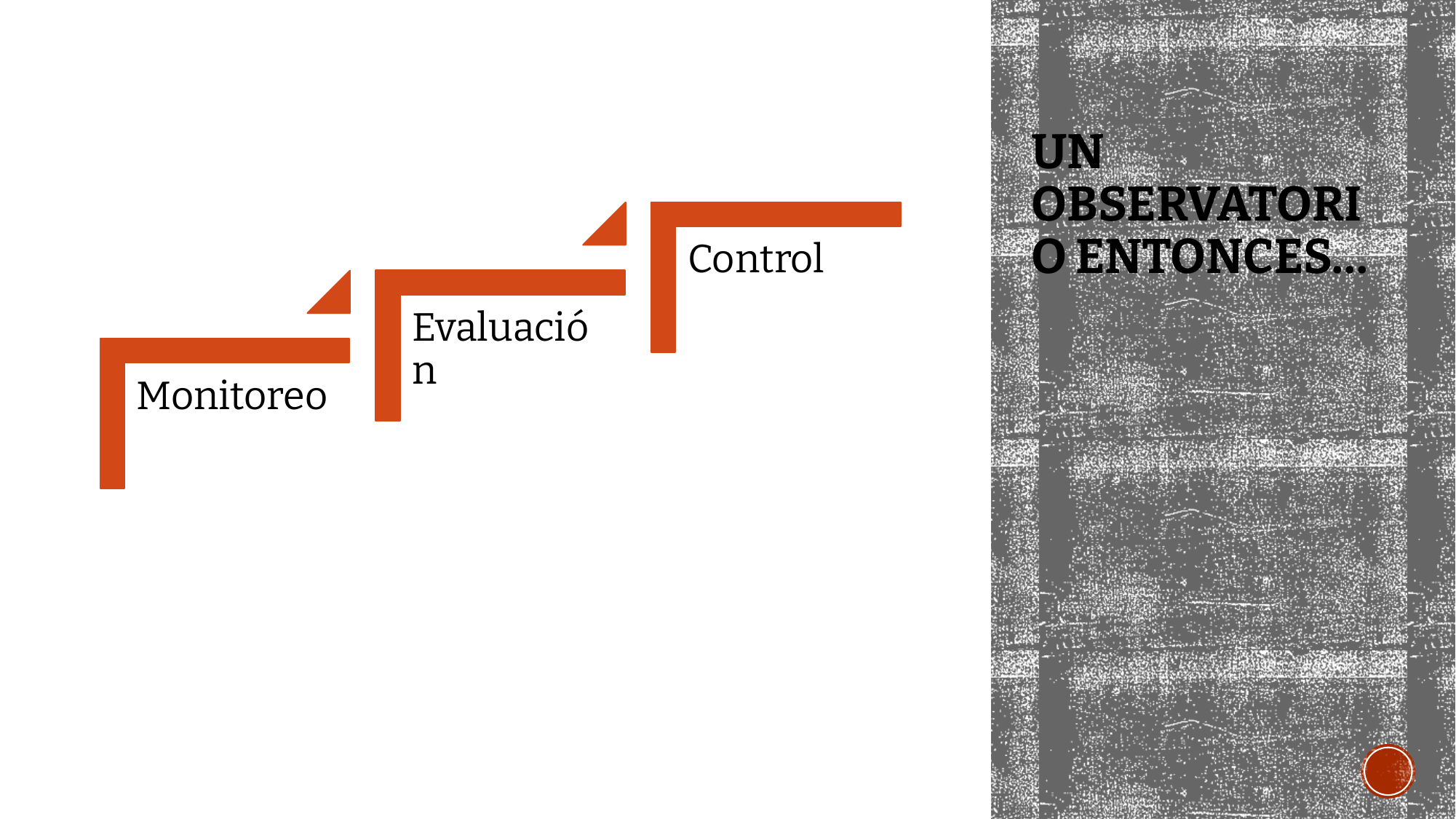

Monitoreo
Evaluación
Control
# Un observatorio entonces…